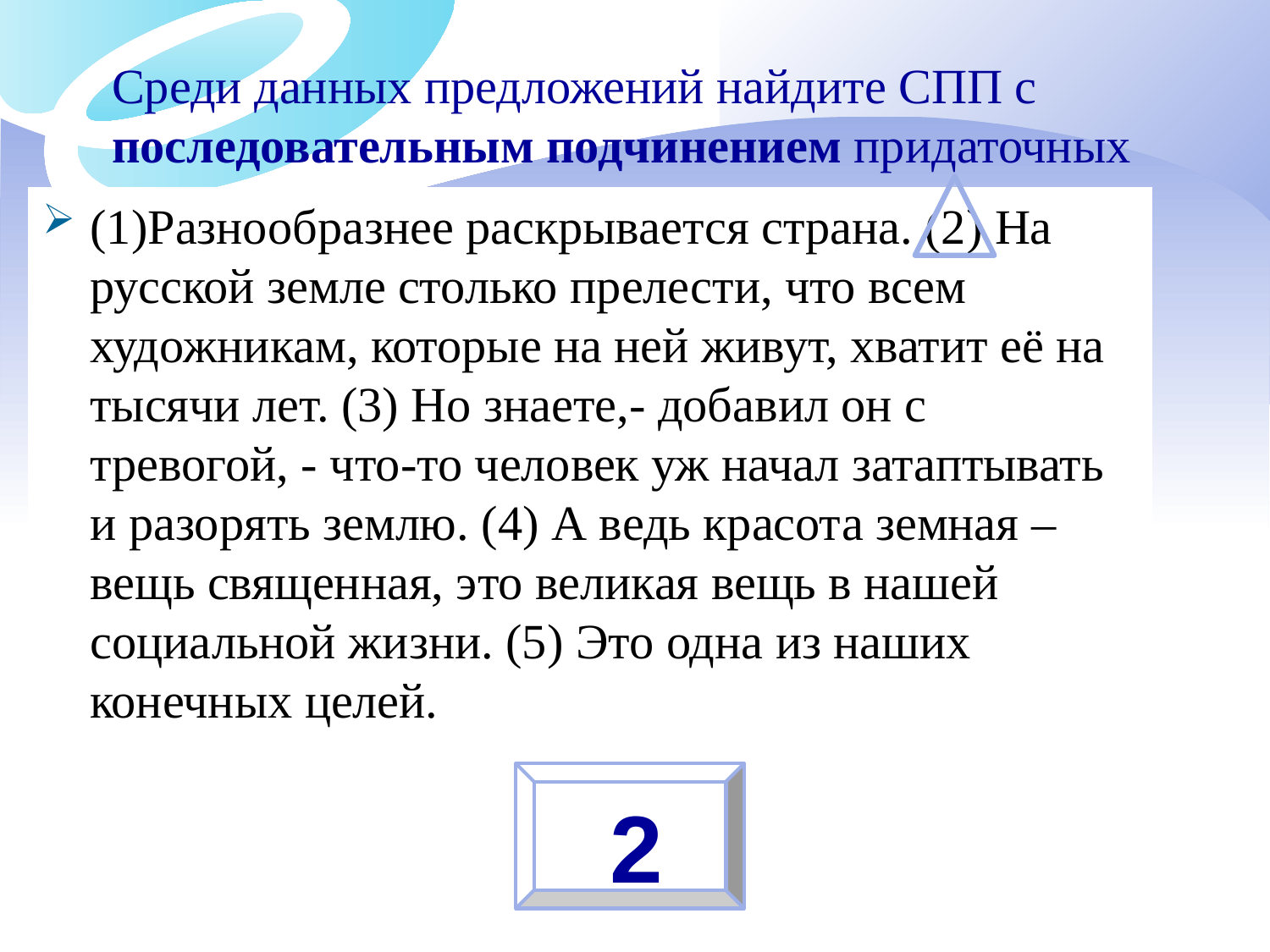

# Среди данных предложений найдите СПП с последовательным подчинением придаточных

(1)Разнообразнее раскрывается страна. (2) На русской земле столько прелести, что всем художникам, которые на ней живут, хватит её на тысячи лет. (3) Но знаете,- добавил он с тревогой, - что-то человек уж начал затаптывать и разорять землю. (4) А ведь красота земная – вещь священная, это великая вещь в нашей социальной жизни. (5) Это одна из наших конечных целей.

2